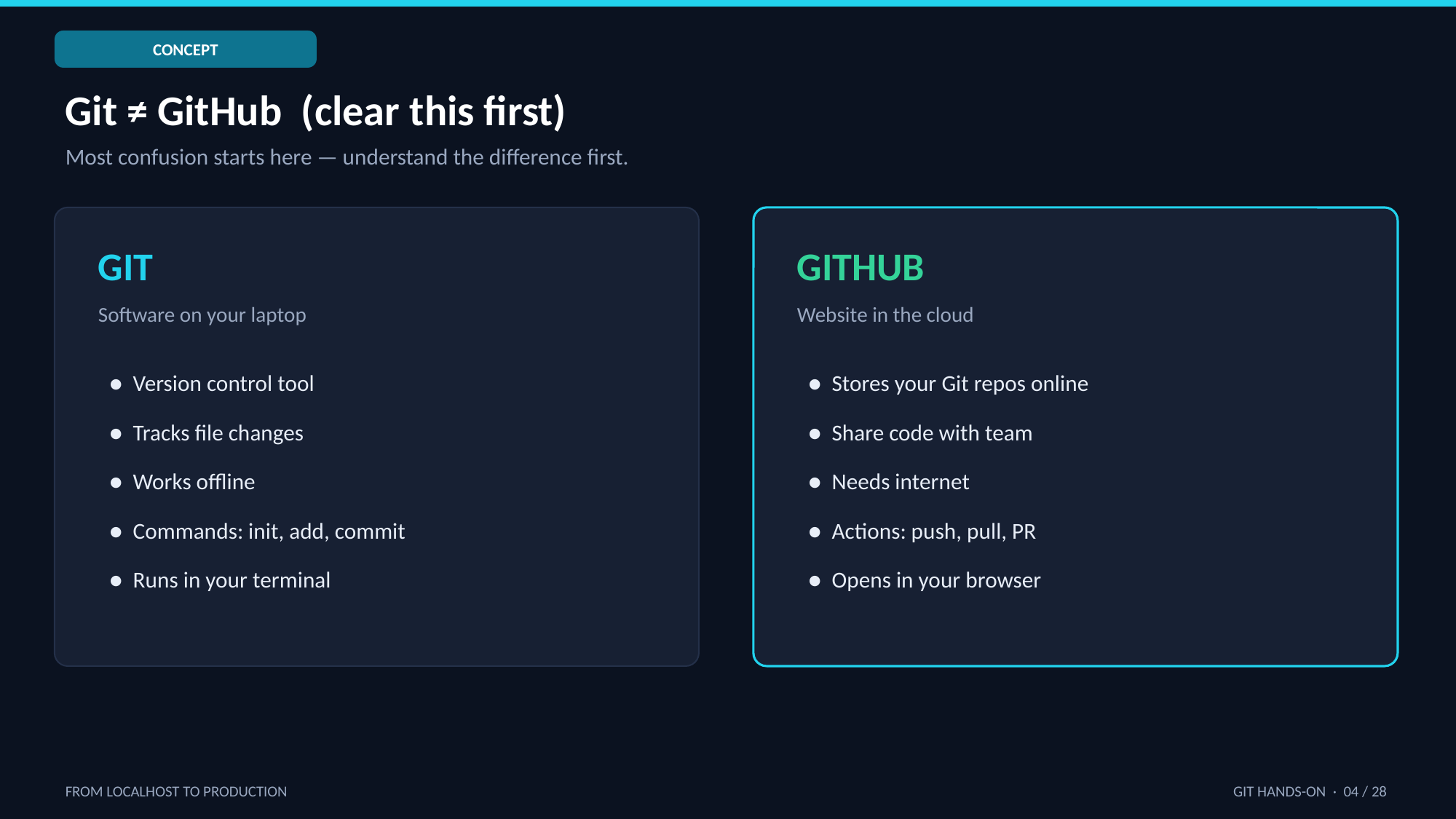

CONCEPT
Git ≠ GitHub  (clear this first)
Most confusion starts here — understand the difference first.

GIT
GITHUB
Software on your laptop
Website in the cloud
●  Version control tool
●  Stores your Git repos online
●  Tracks file changes
●  Share code with team
●  Works offline
●  Needs internet
●  Commands: init, add, commit
●  Actions: push, pull, PR
●  Runs in your terminal
●  Opens in your browser
FROM LOCALHOST TO PRODUCTION
GIT HANDS-ON  ·  04 / 28